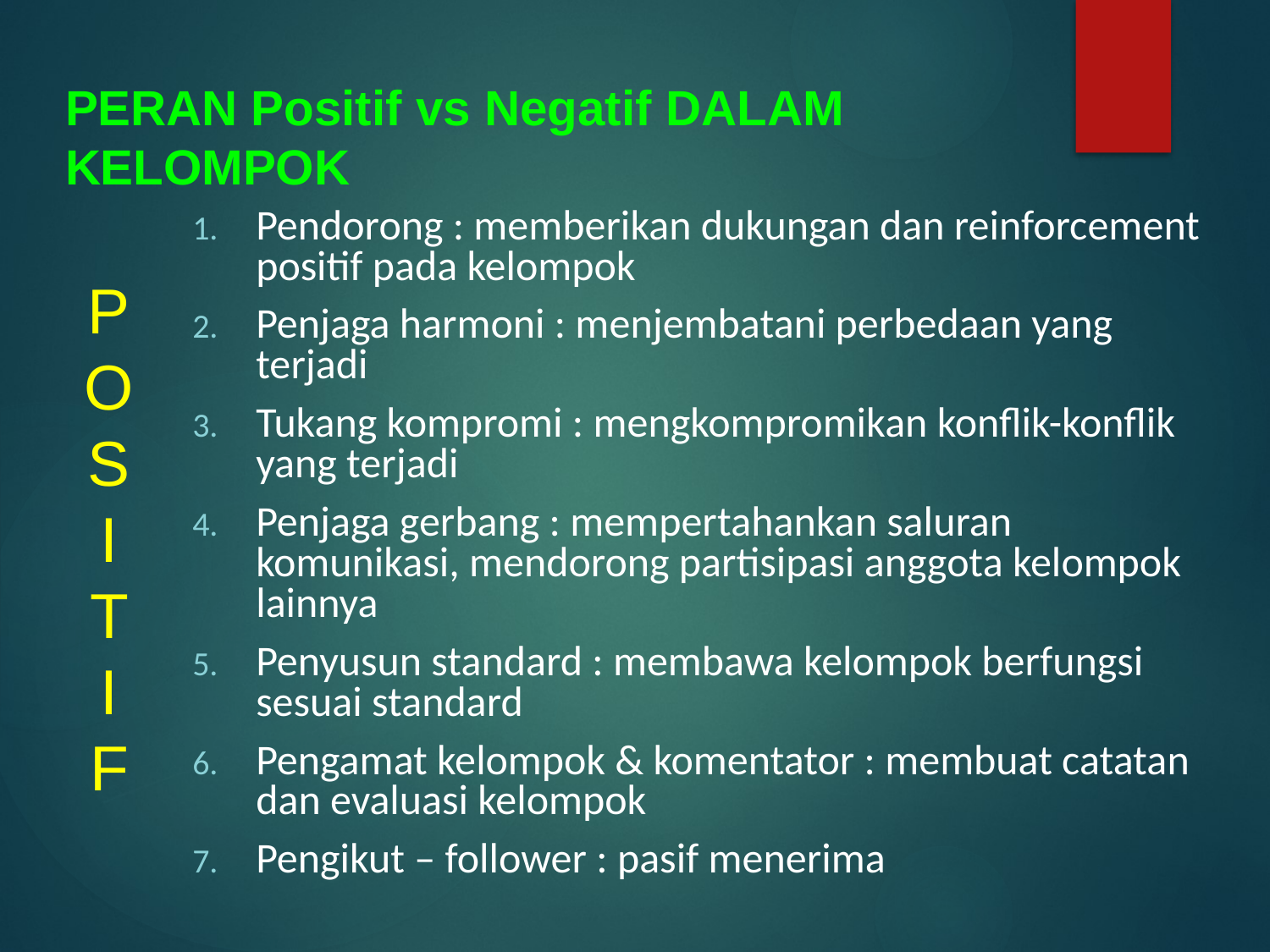

PERAN Positif vs Negatif DALAM KELOMPOK
Pendorong : memberikan dukungan dan reinforcement positif pada kelompok
Penjaga harmoni : menjembatani perbedaan yang terjadi
Tukang kompromi : mengkompromikan konflik-konflik yang terjadi
Penjaga gerbang : mempertahankan saluran komunikasi, mendorong partisipasi anggota kelompok lainnya
Penyusun standard : membawa kelompok berfungsi sesuai standard
Pengamat kelompok & komentator : membuat catatan dan evaluasi kelompok
Pengikut – follower : pasif menerima
P
O
S
I
T
I
F